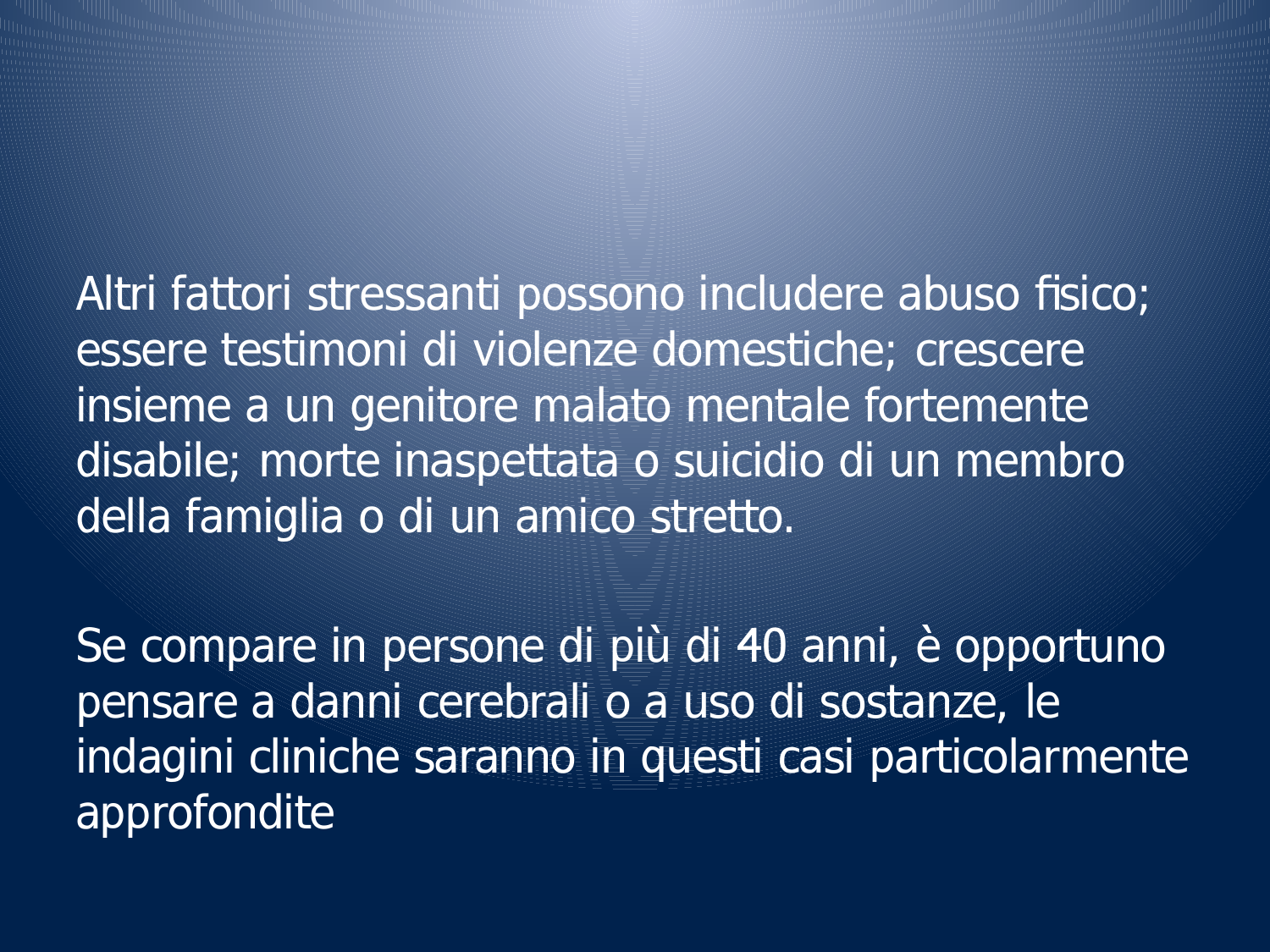

#
Altri fattori stressanti possono includere abuso fisico; essere testimoni di violenze domestiche; crescere insieme a un genitore malato mentale fortemente disabile; morte inaspettata o suicidio di un membro della famiglia o di un amico stretto.

Se compare in persone di più di 40 anni, è opportuno pensare a danni cerebrali o a uso di sostanze, le indagini cliniche saranno in questi casi particolarmente approfondite